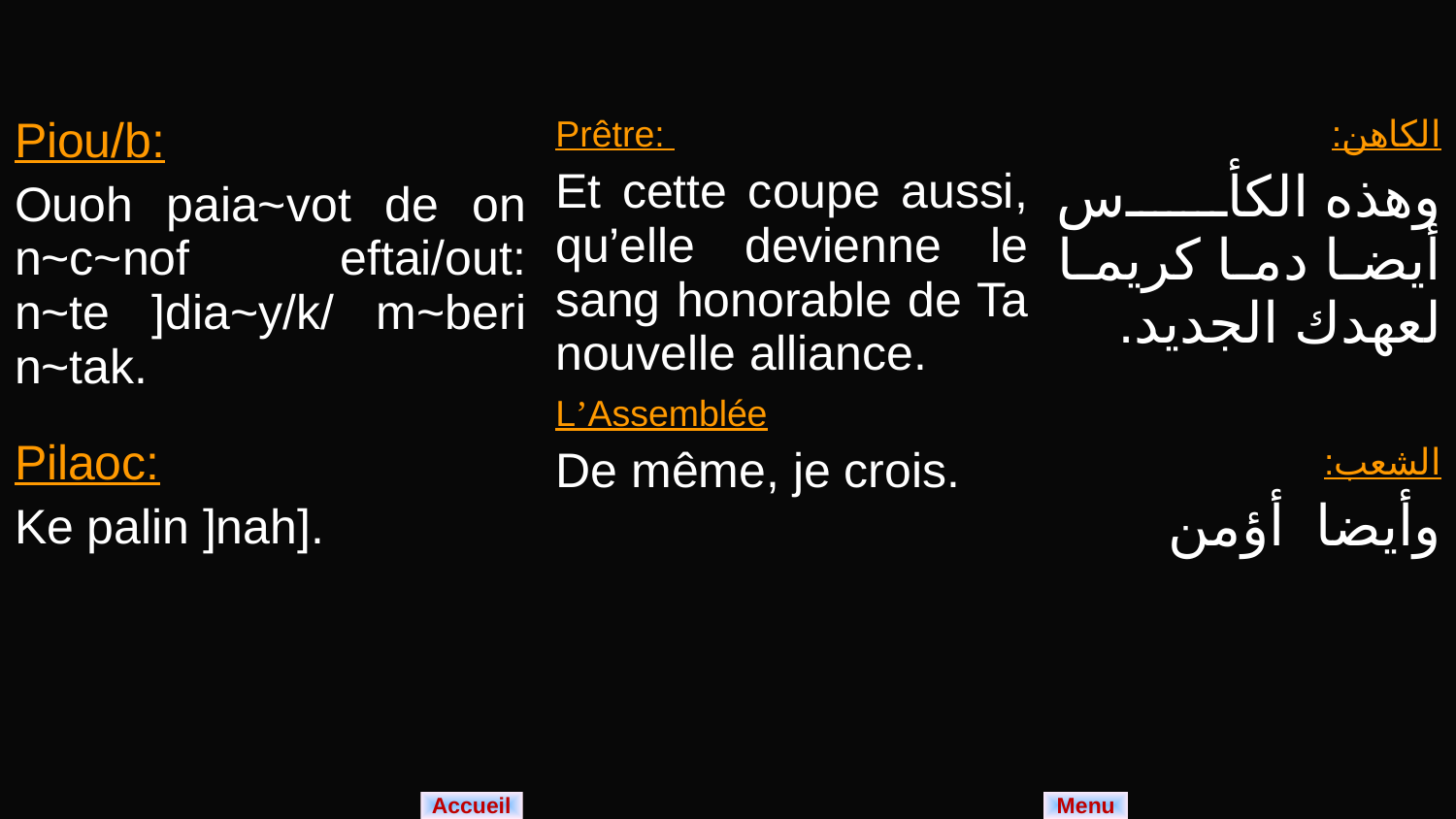

| Piou/b: Ouoh paia~vot de on n~c~nof eftai/out: n~te ]dia~y/k/ m~beri n~tak. Pilaoc: Ke palin ]nah]. | Prêtre: Et cette coupe aussi, qu’elle devienne le sang honorable de Ta nouvelle alliance. L’Assemblée De même, je crois. | الكاهن: وهذه الكأس أيضا دما كريما لعهدك الجديد. الشعب: وأيضا أؤمن |
| --- | --- | --- |

Menu